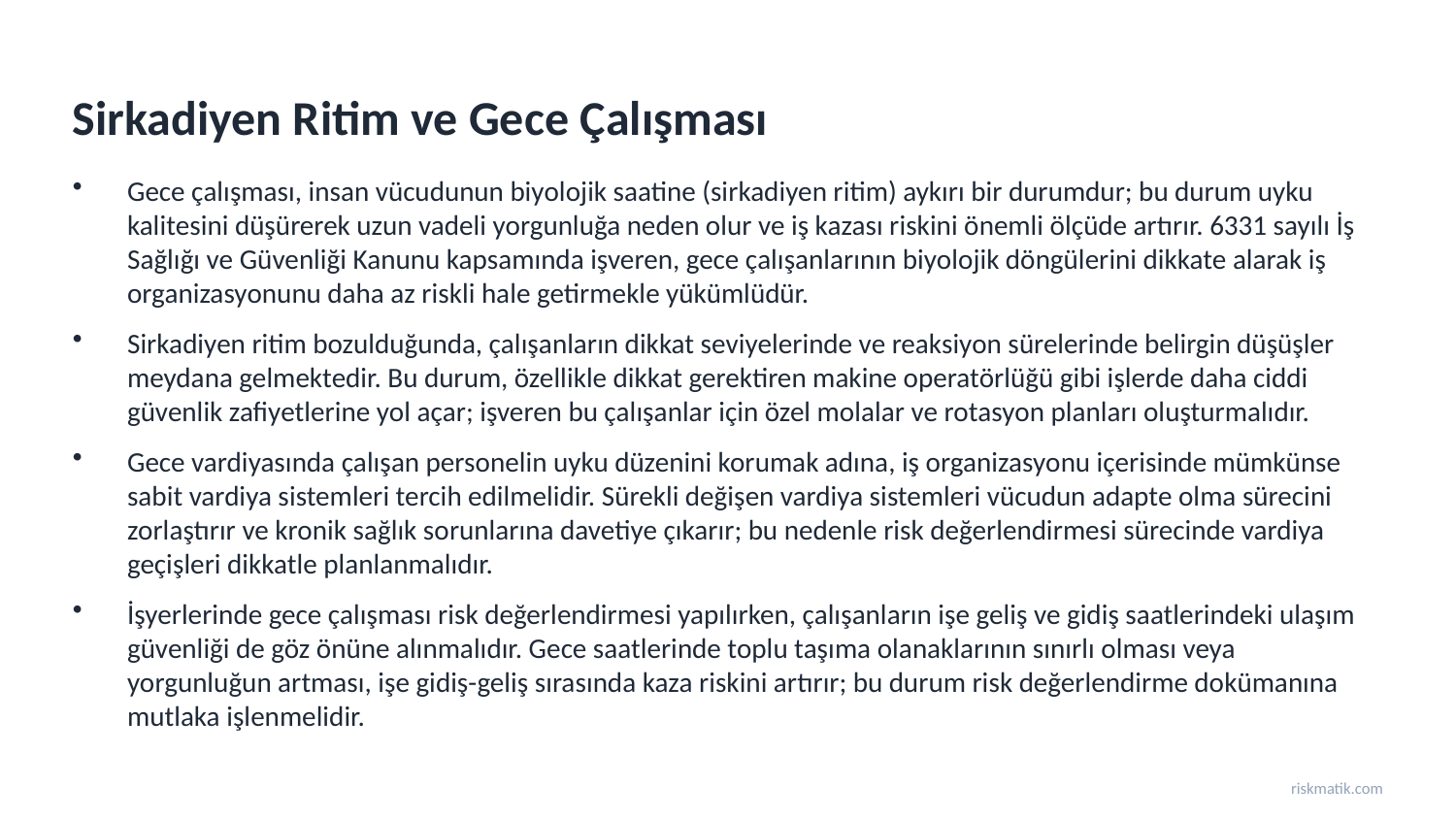

Sirkadiyen Ritim ve Gece Çalışması
Gece çalışması, insan vücudunun biyolojik saatine (sirkadiyen ritim) aykırı bir durumdur; bu durum uyku kalitesini düşürerek uzun vadeli yorgunluğa neden olur ve iş kazası riskini önemli ölçüde artırır. 6331 sayılı İş Sağlığı ve Güvenliği Kanunu kapsamında işveren, gece çalışanlarının biyolojik döngülerini dikkate alarak iş organizasyonunu daha az riskli hale getirmekle yükümlüdür.
Sirkadiyen ritim bozulduğunda, çalışanların dikkat seviyelerinde ve reaksiyon sürelerinde belirgin düşüşler meydana gelmektedir. Bu durum, özellikle dikkat gerektiren makine operatörlüğü gibi işlerde daha ciddi güvenlik zafiyetlerine yol açar; işveren bu çalışanlar için özel molalar ve rotasyon planları oluşturmalıdır.
Gece vardiyasında çalışan personelin uyku düzenini korumak adına, iş organizasyonu içerisinde mümkünse sabit vardiya sistemleri tercih edilmelidir. Sürekli değişen vardiya sistemleri vücudun adapte olma sürecini zorlaştırır ve kronik sağlık sorunlarına davetiye çıkarır; bu nedenle risk değerlendirmesi sürecinde vardiya geçişleri dikkatle planlanmalıdır.
İşyerlerinde gece çalışması risk değerlendirmesi yapılırken, çalışanların işe geliş ve gidiş saatlerindeki ulaşım güvenliği de göz önüne alınmalıdır. Gece saatlerinde toplu taşıma olanaklarının sınırlı olması veya yorgunluğun artması, işe gidiş-geliş sırasında kaza riskini artırır; bu durum risk değerlendirme dokümanına mutlaka işlenmelidir.
riskmatik.com